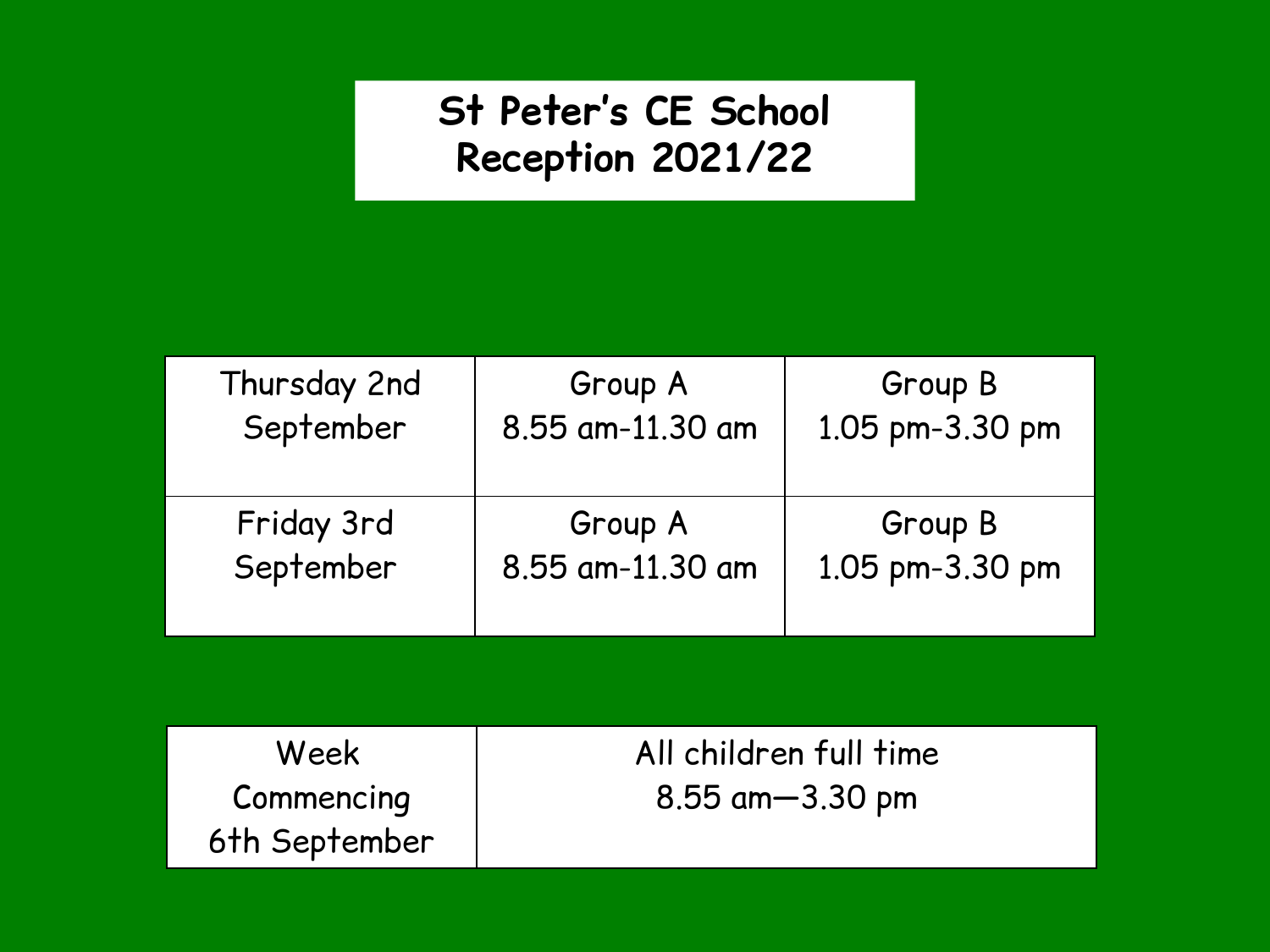

#
St Peter’s CE School
Reception 2021/22
| Thursday 2nd September | Group A 8.55 am-11.30 am | Group B 1.05 pm-3.30 pm |
| --- | --- | --- |
| Friday 3rd September | Group A 8.55 am-11.30 am | Group B 1.05 pm-3.30 pm |

| Week Commencing 6th September | All children full time 8.55 am—3.30 pm |
| --- | --- |